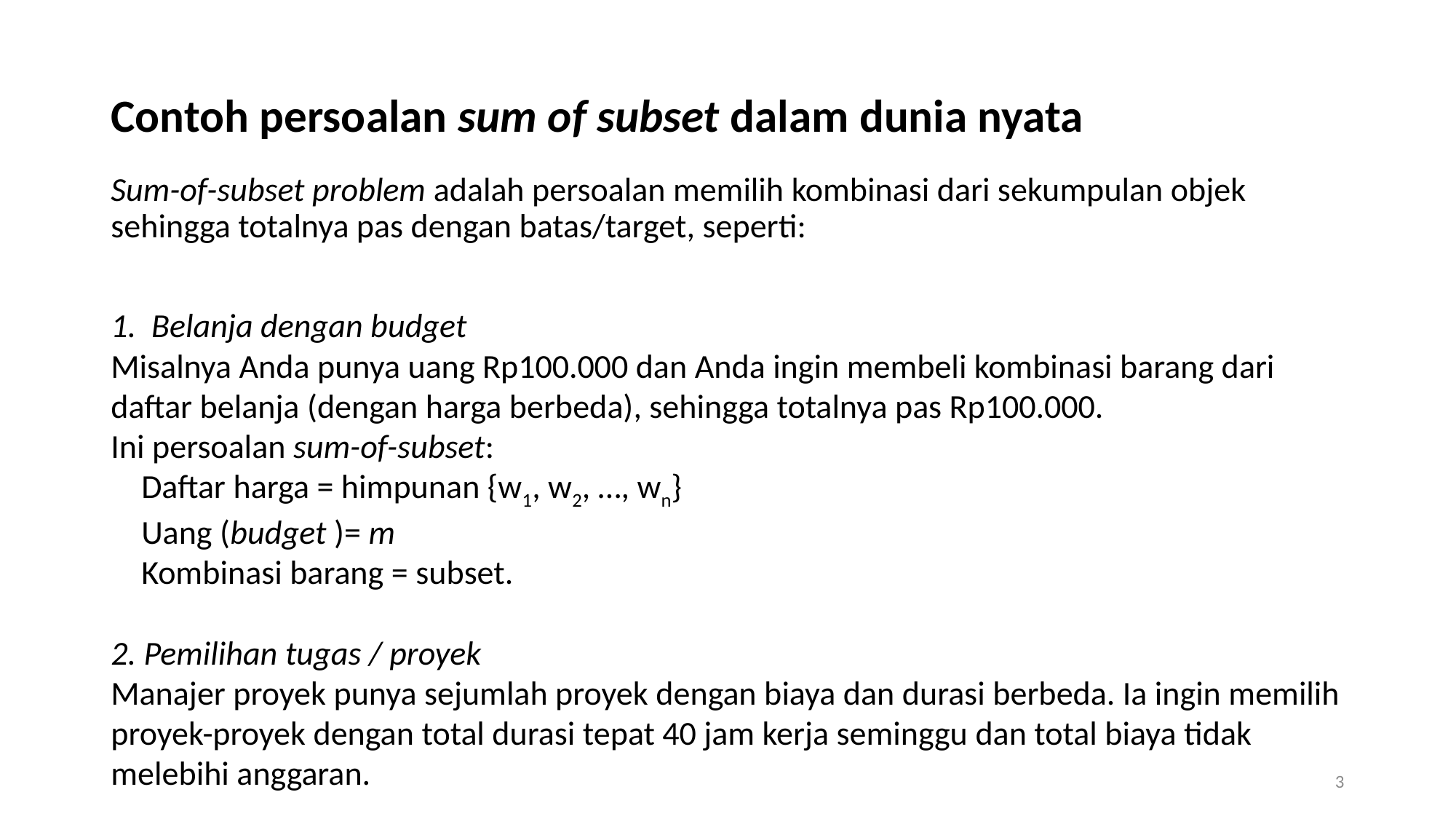

Contoh persoalan sum of subset dalam dunia nyata
Sum-of-subset problem adalah persoalan memilih kombinasi dari sekumpulan objek sehingga totalnya pas dengan batas/target, seperti:

1.  Belanja dengan budget
Misalnya Anda punya uang Rp100.000 dan Anda ingin membeli kombinasi barang dari daftar belanja (dengan harga berbeda), sehingga totalnya pas Rp100.000.
Ini persoalan sum-of-subset:
    Daftar harga = himpunan {w1, w2, …, wn}
    Uang (budget )= m
    Kombinasi barang = subset.

2. Pemilihan tugas / proyek
Manajer proyek punya sejumlah proyek dengan biaya dan durasi berbeda. Ia ingin memilih proyek-proyek dengan total durasi tepat 40 jam kerja seminggu dan total biaya tidak  melebihi anggaran.
3